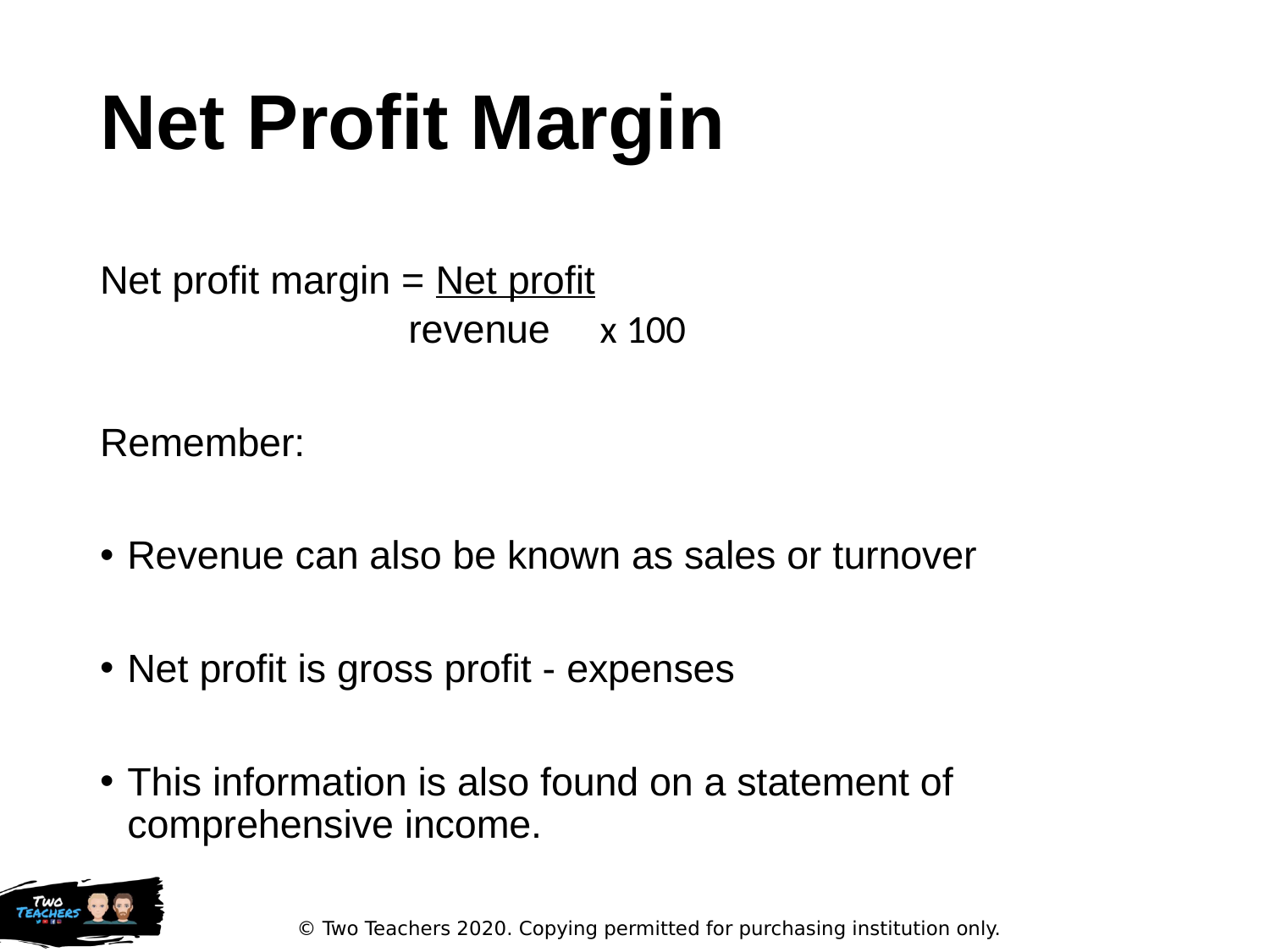

# Net Profit Margin
Net profit margin = Net profit
	  revenue	 x 100

Remember:

Revenue can also be known as sales or turnover

Net profit is gross profit - expenses

This information is also found on a statement of comprehensive income.